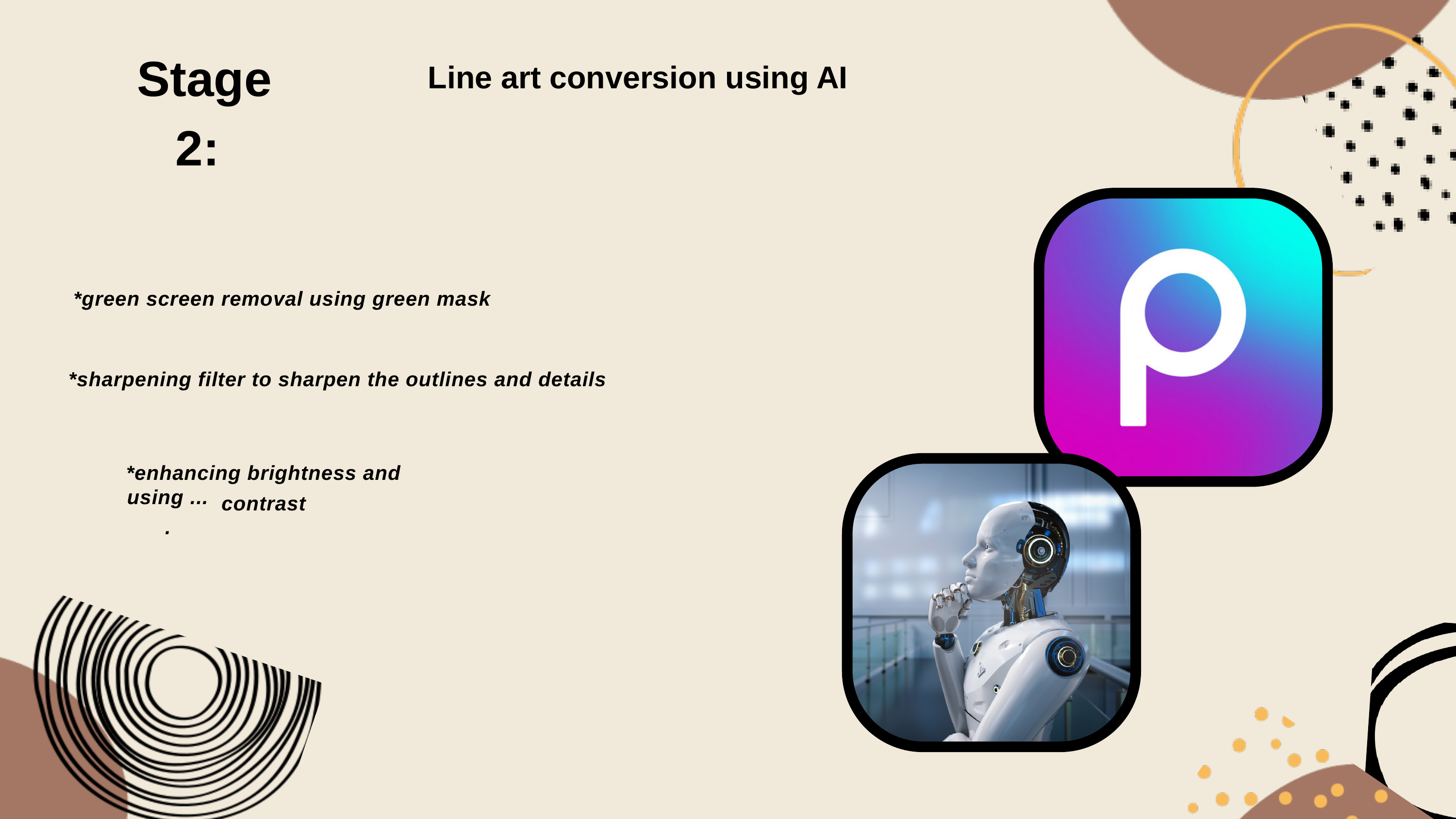

Stage 2:
Line art conversion using AI

*green screen removal using green mask
*sharpening filter to sharpen the outlines and details
*enhancing brightness and contrast
using ....